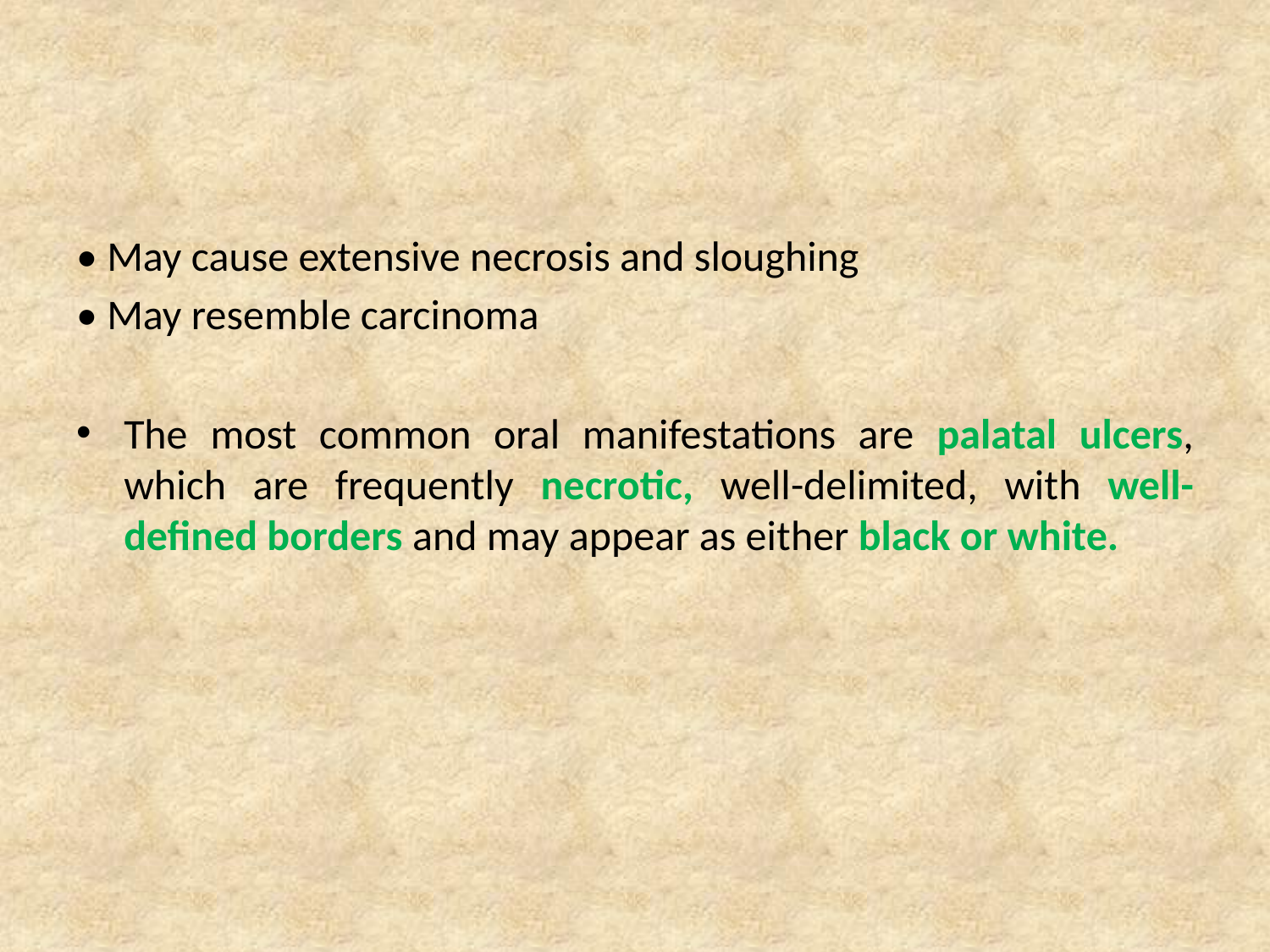

• May cause extensive necrosis and sloughing
• May resemble carcinoma

The most common oral manifestations are palatal ulcers, which are frequently necrotic, well-delimited, with well-defined borders and may appear as either black or white.